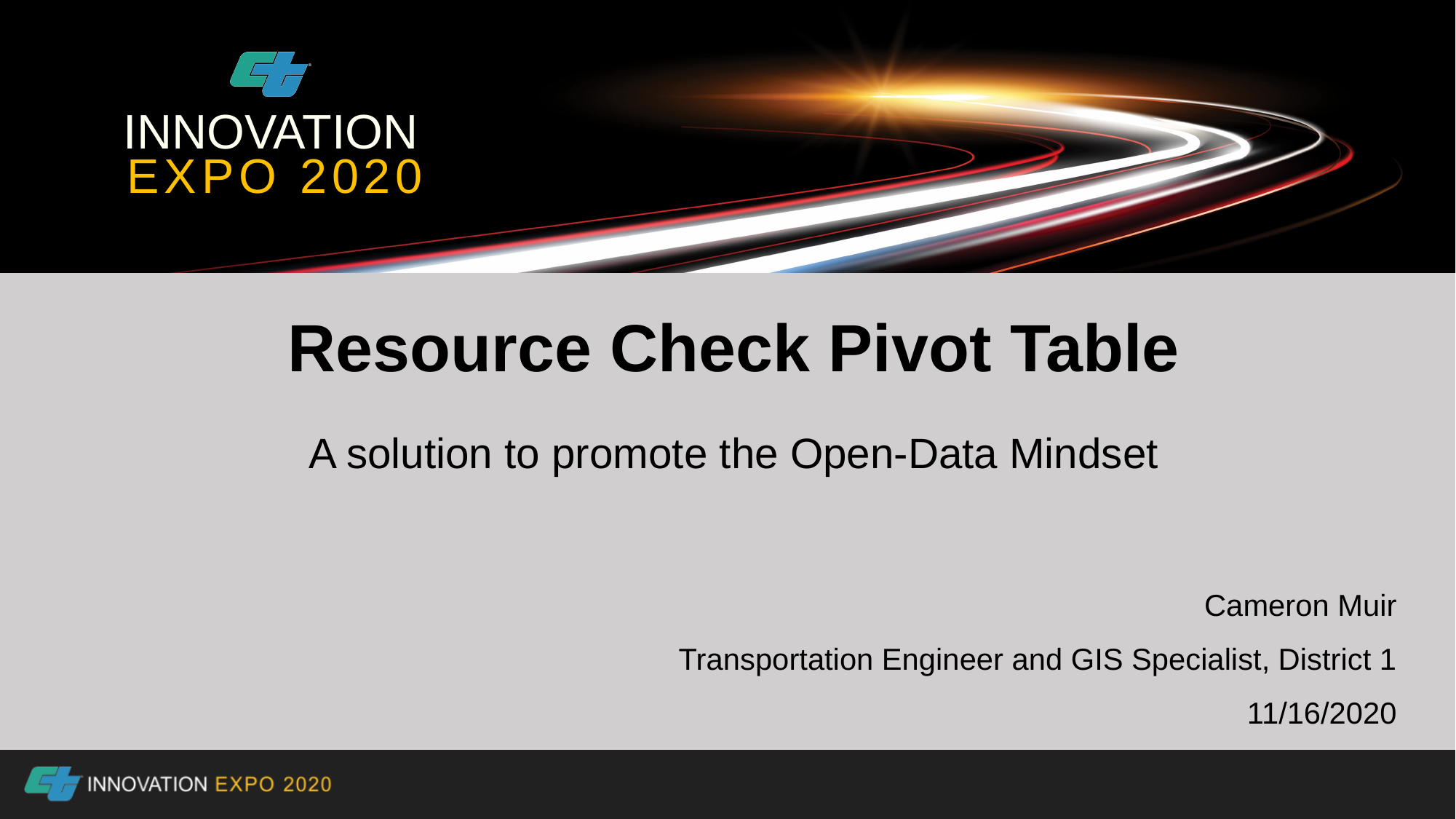

# Resource Check Pivot Table A solution to promote the Open-Data Mindset
Cameron Muir
Transportation Engineer and GIS Specialist, District 1
11/16/2020